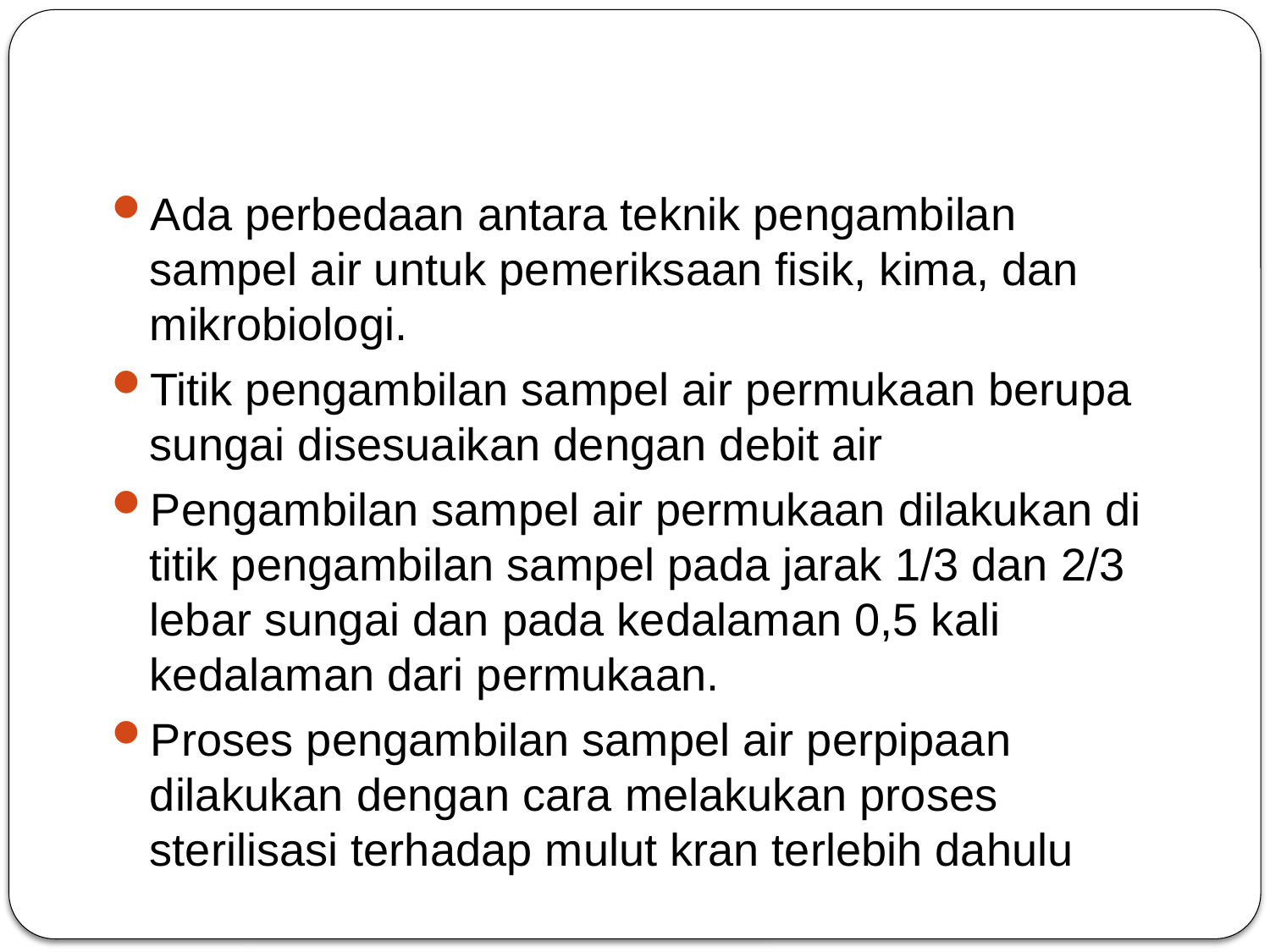

Ada perbedaan antara teknik pengambilan sampel air untuk pemeriksaan fisik, kima, dan mikrobiologi.
Titik pengambilan sampel air permukaan berupa sungai disesuaikan dengan debit air
Pengambilan sampel air permukaan dilakukan di titik pengambilan sampel pada jarak 1/3 dan 2/3 lebar sungai dan pada kedalaman 0,5 kali kedalaman dari permukaan.
Proses pengambilan sampel air perpipaan dilakukan dengan cara melakukan proses sterilisasi terhadap mulut kran terlebih dahulu